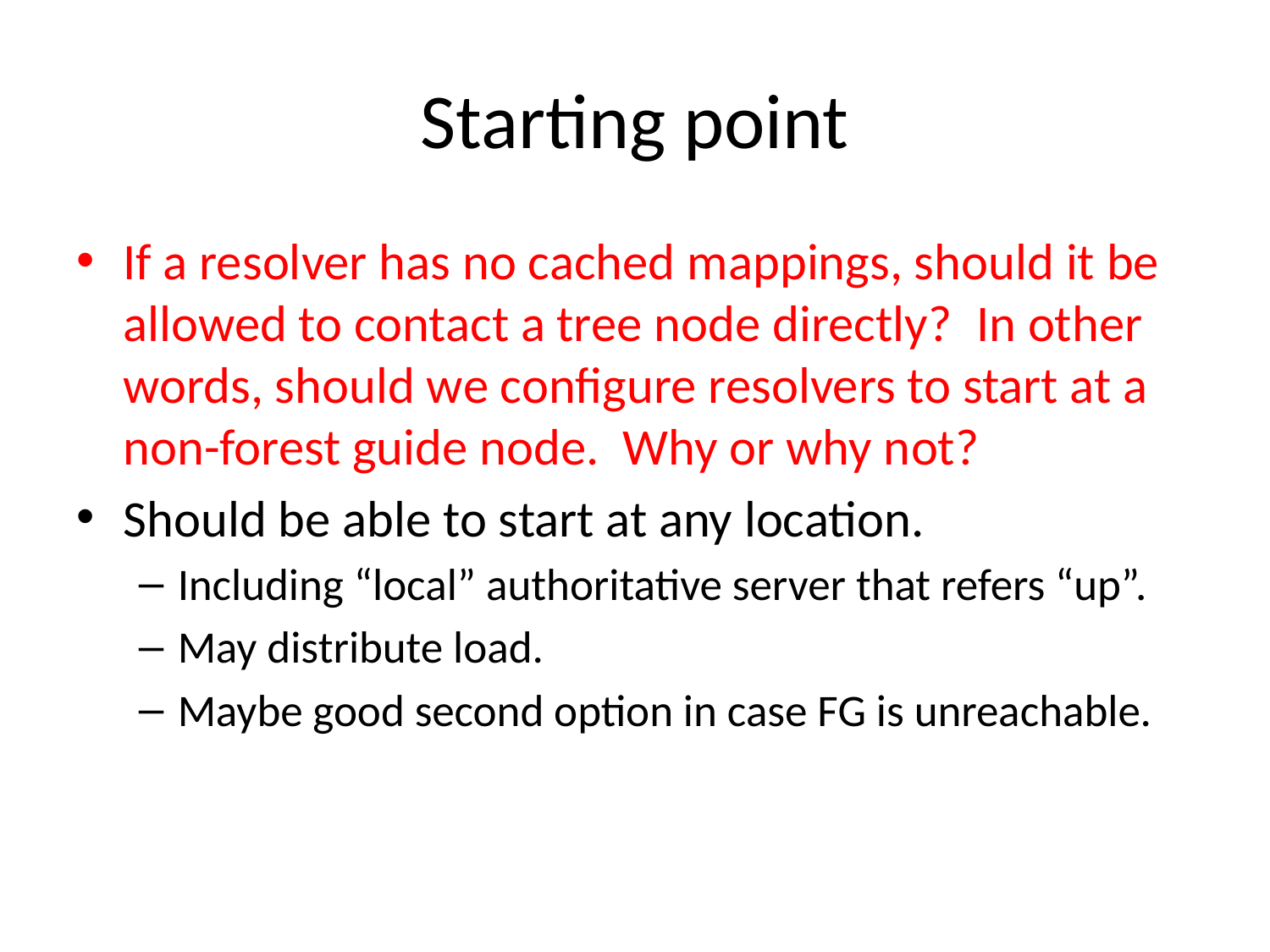

# Starting point
If a resolver has no cached mappings, should it be allowed to contact a tree node directly?  In other words, should we configure resolvers to start at a non-forest guide node.  Why or why not?
Should be able to start at any location.
Including “local” authoritative server that refers “up”.
May distribute load.
Maybe good second option in case FG is unreachable.